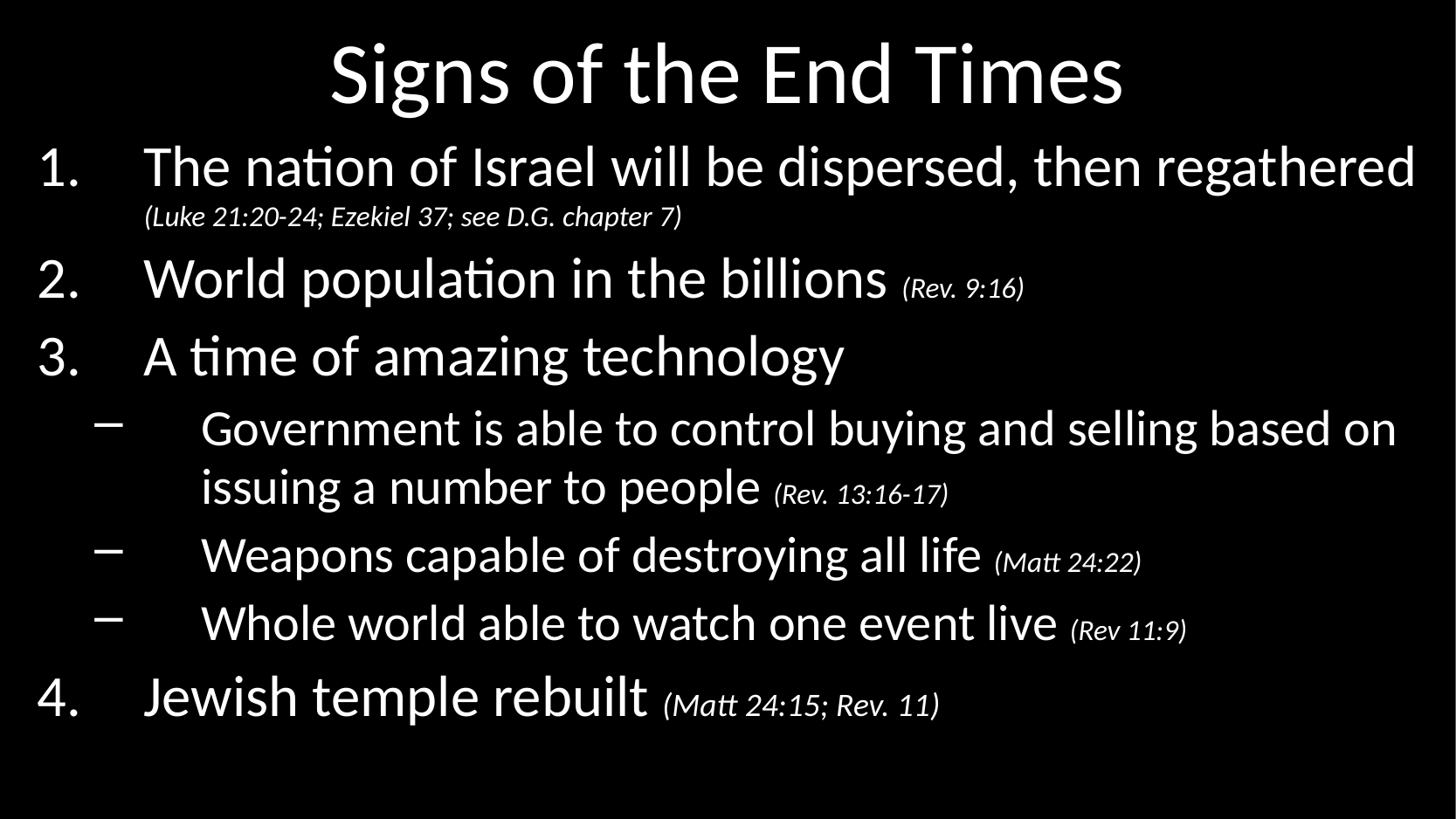

# Signs of the End Times
The nation of Israel will be dispersed, then regathered (Luke 21:20-24; Ezekiel 37; see D.G. chapter 7)
World population in the billions (Rev. 9:16)
A time of amazing technology
Government is able to control buying and selling based on issuing a number to people (Rev. 13:16-17)
Weapons capable of destroying all life (Matt 24:22)
Whole world able to watch one event live (Rev 11:9)
Jewish temple rebuilt (Matt 24:15; Rev. 11)